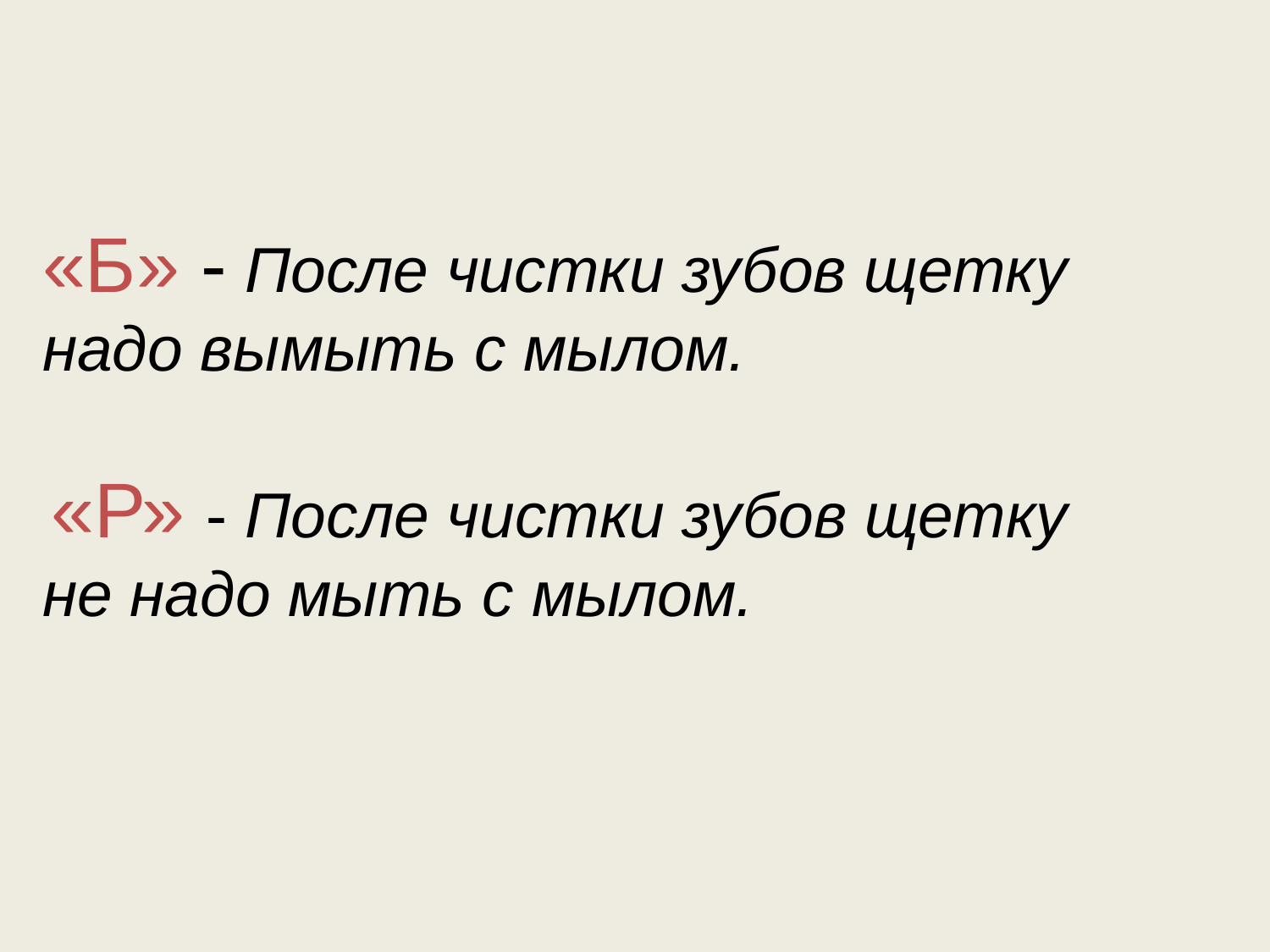

«Б» -  После чистки зубов щетку надо вымыть с мылом.

 «Р» - После чистки зубов щетку не надо мыть с мылом.